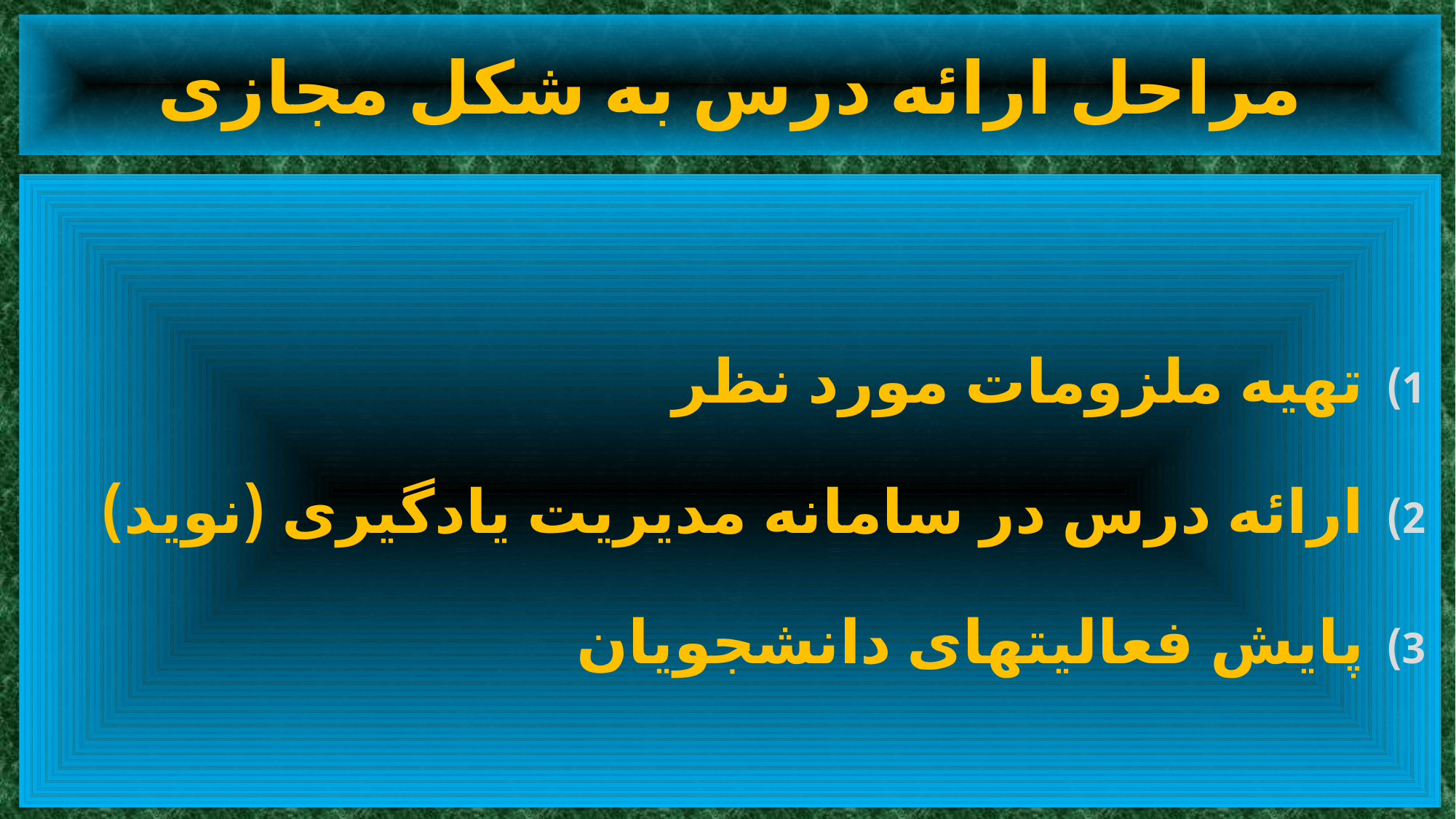

# مراحل ارائه درس به شکل مجازی
تهیه ملزومات مورد نظر
ارائه درس در سامانه مدیریت یادگیری (نوید)
پایش فعالیتهای دانشجویان